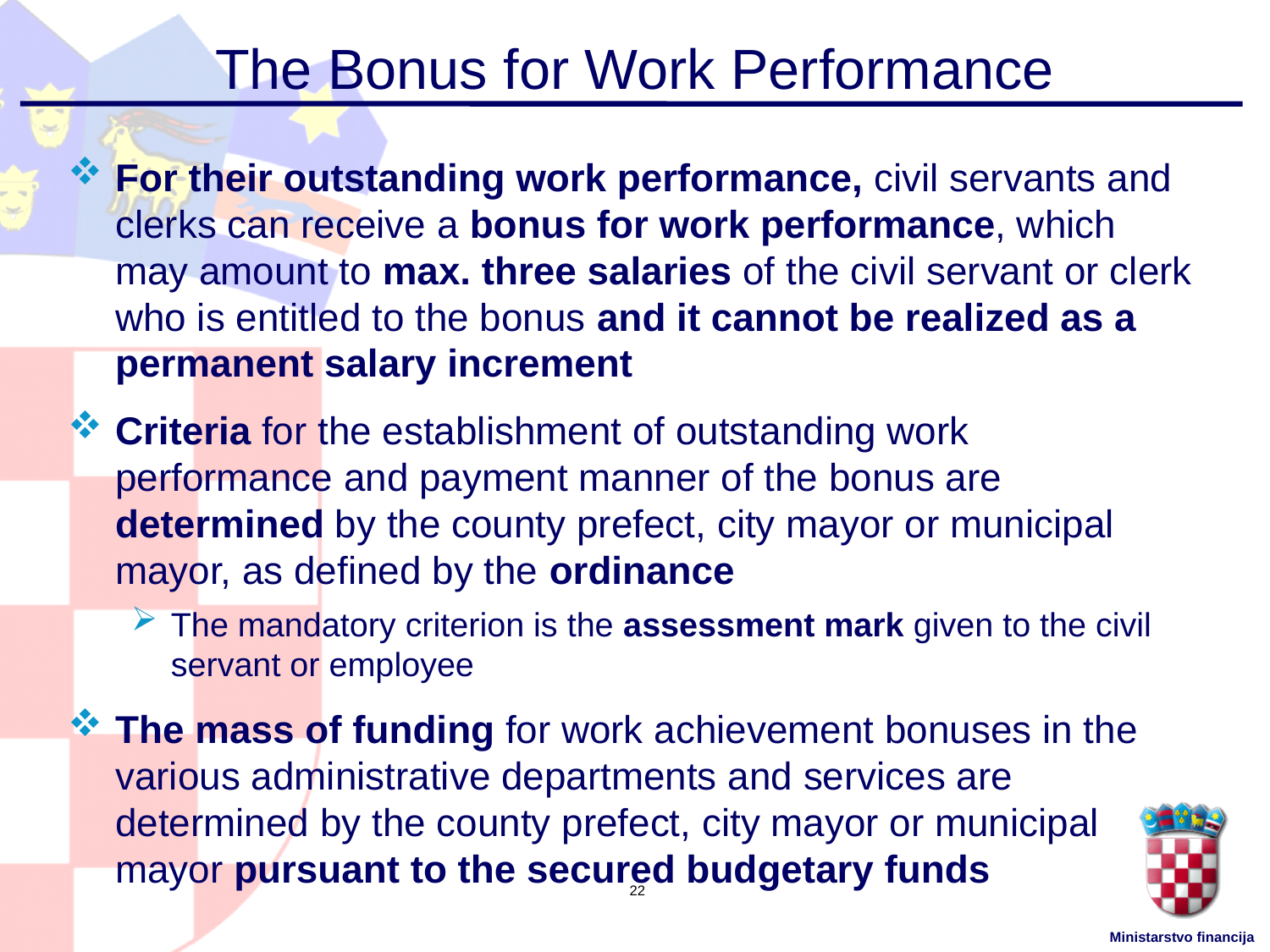

# The Bonus for Work Performance
For their outstanding work performance, civil servants and clerks can receive a bonus for work performance, which may amount to max. three salaries of the civil servant or clerk who is entitled to the bonus and it cannot be realized as a permanent salary increment
Criteria for the establishment of outstanding work performance and payment manner of the bonus are determined by the county prefect, city mayor or municipal mayor, as defined by the ordinance
The mandatory criterion is the assessment mark given to the civil servant or employee
The mass of funding for work achievement bonuses in the various administrative departments and services are determined by the county prefect, city mayor or municipal mayor pursuant to the secured budgetary funds
22